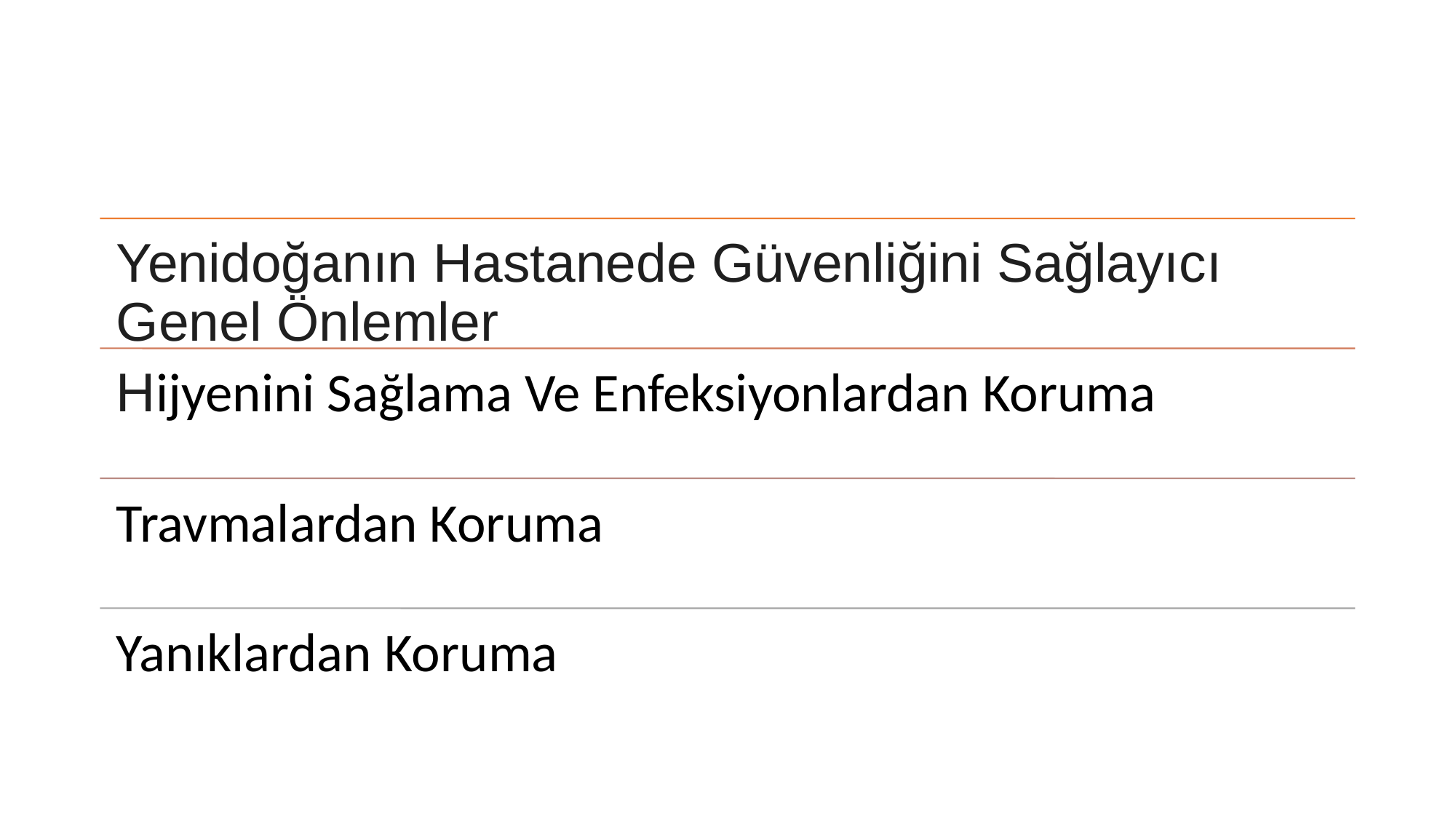

Yenidoğanın Hastanede Güvenliğini Sağlayıcı Genel Önlemler
Hijyenini Sağlama Ve Enfeksiyonlardan Koruma
Travmalardan Koruma
Yanıklardan Koruma